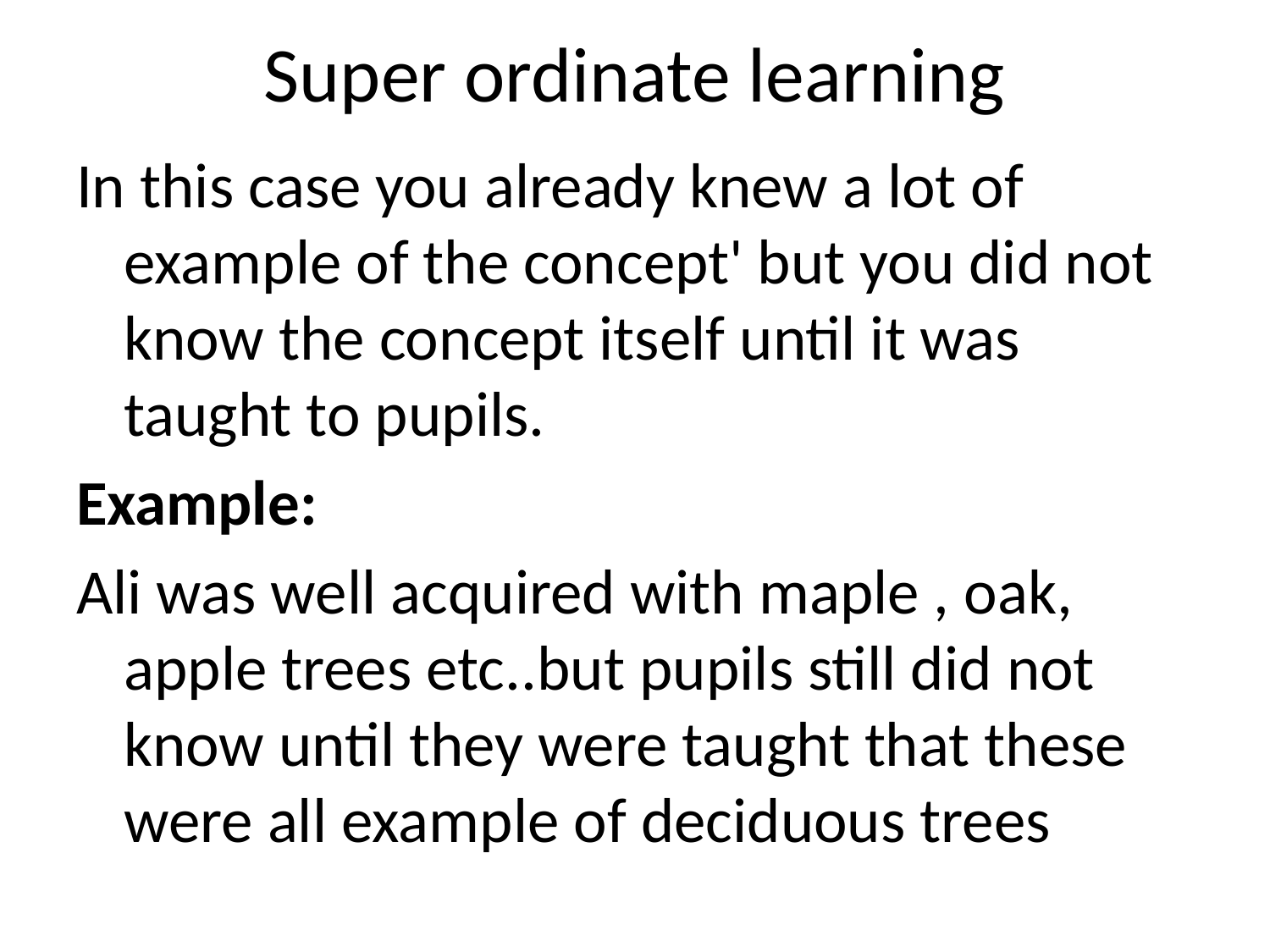

# Super ordinate learning
In this case you already knew a lot of example of the concept' but you did not know the concept itself until it was taught to pupils.
Example:
Ali was well acquired with maple , oak, apple trees etc..but pupils still did not know until they were taught that these were all example of deciduous trees